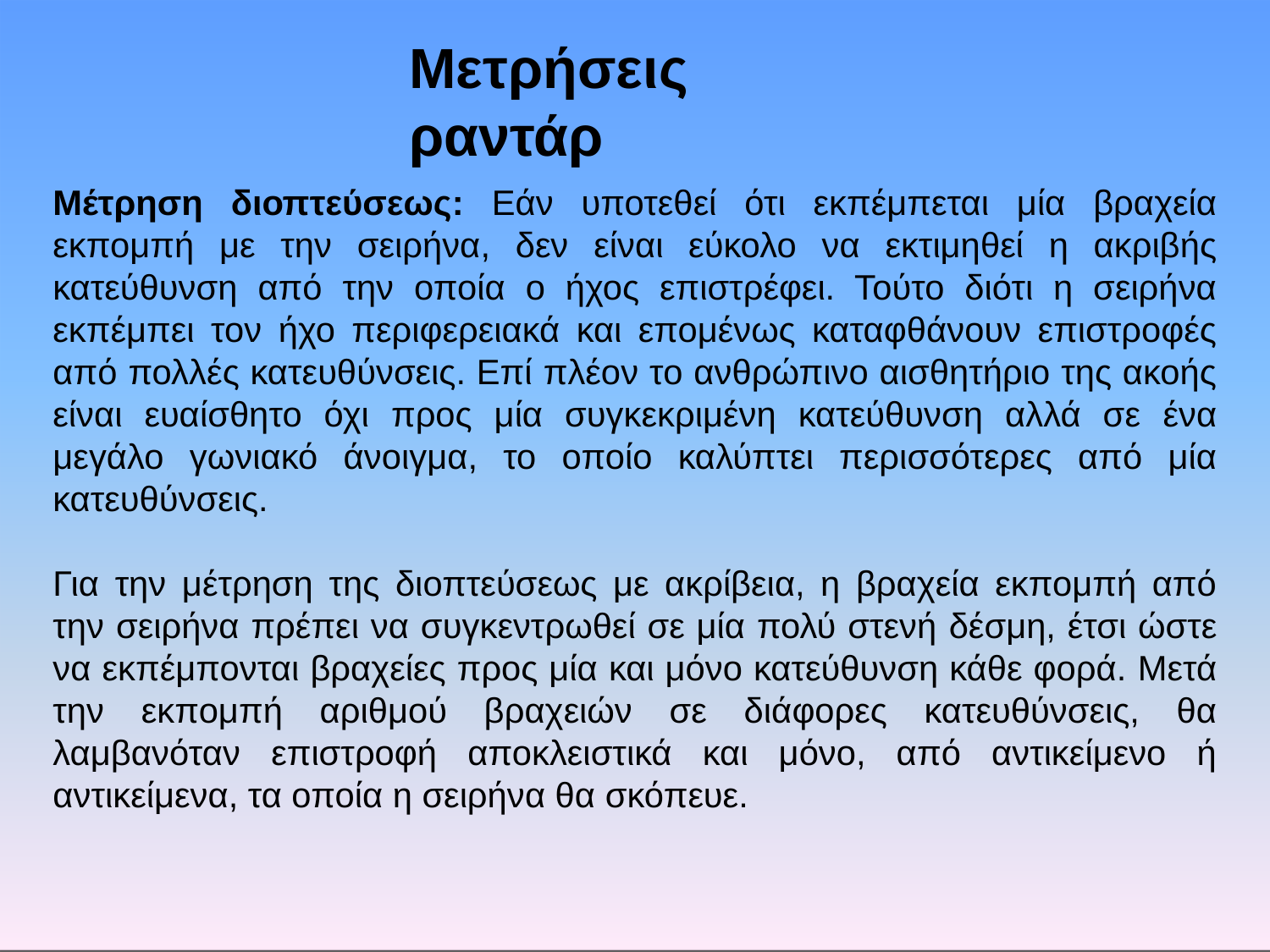

# Μετρήσεις ραντάρ
Μέτρηση διοπτεύσεως: Εάν υποτεθεί ότι εκπέμπεται μία βραχεία εκπομπή με την σειρήνα, δεν είναι εύκολο να εκτιμηθεί η ακριβής κατεύθυνση από την οποία ο ήχος επιστρέφει. Τούτο διότι η σειρήνα εκπέμπει τον ήχο περιφερειακά και επομένως καταφθάνουν επιστροφές από πολλές κατευθύνσεις. Επί πλέον το ανθρώπινο αισθητήριο της ακοής είναι ευαίσθητο όχι προς μία συγκεκριμένη κατεύθυνση αλλά σε ένα μεγάλο γωνιακό άνοιγμα, το οποίο καλύπτει περισσότερες από μία κατευθύνσεις.

Για την μέτρηση της διοπτεύσεως με ακρίβεια, η βραχεία εκπομπή από την σειρήνα πρέπει να συγκεντρωθεί σε μία πολύ στενή δέσμη, έτσι ώστε να εκπέμπονται βραχείες προς μία και μόνο κατεύθυνση κάθε φορά. Μετά την εκπομπή αριθμού βραχειών σε διάφορες κατευθύνσεις, θα λαμβανόταν επιστροφή αποκλειστικά και μόνο, από αντικείμενο ή αντικείμενα, τα οποία η σειρήνα θα σκόπευε.